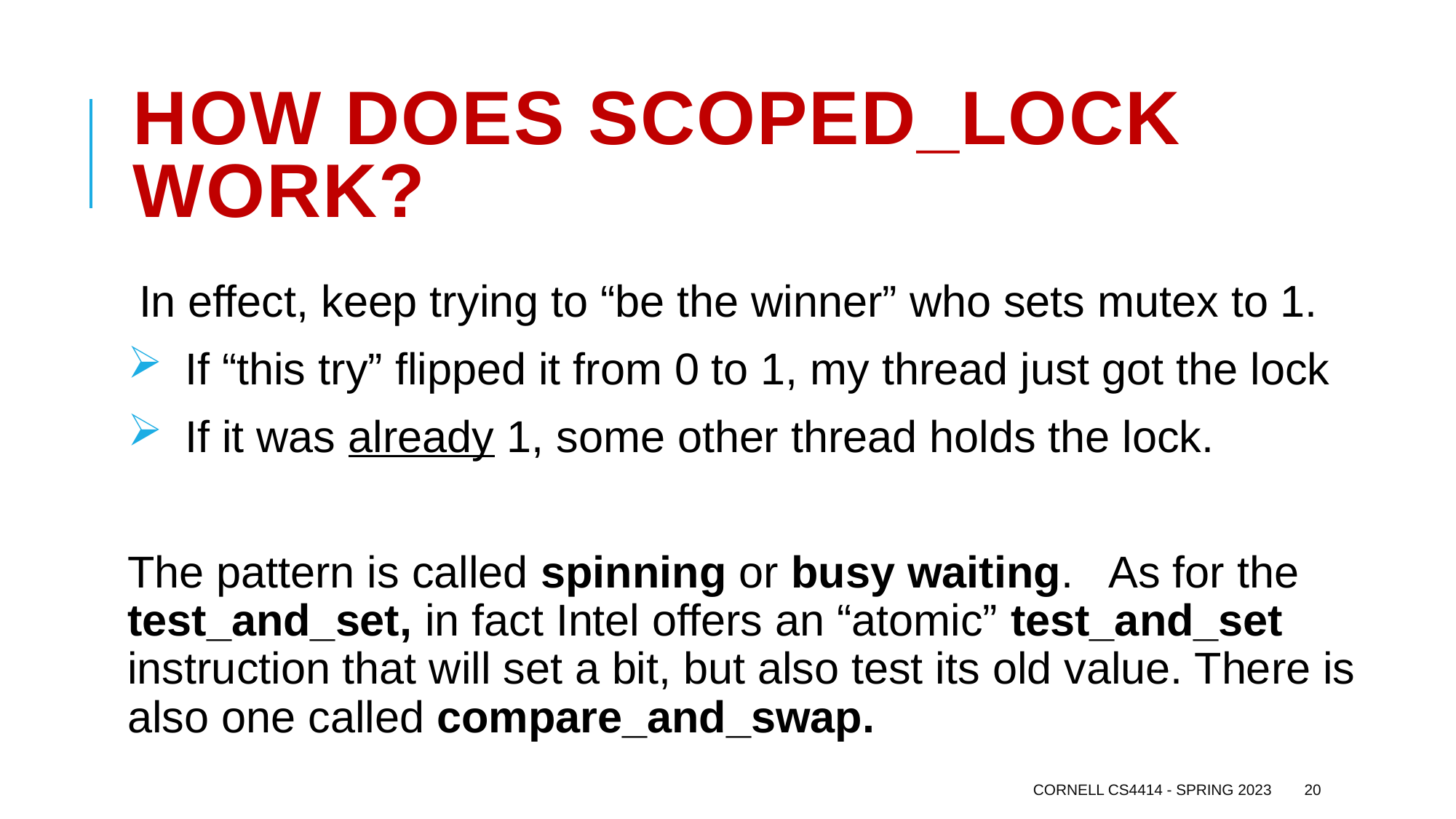

# How does scoped_lock work?
In effect, keep trying to “be the winner” who sets mutex to 1.
  If “this try” flipped it from 0 to 1, my thread just got the lock
  If it was already 1, some other thread holds the lock.

The pattern is called spinning or busy waiting.   As for the test_and_set, in fact Intel offers an “atomic” test_and_set instruction that will set a bit, but also test its old value. There is also one called compare_and_swap.
Cornell CS4414 - Spring 2023
20